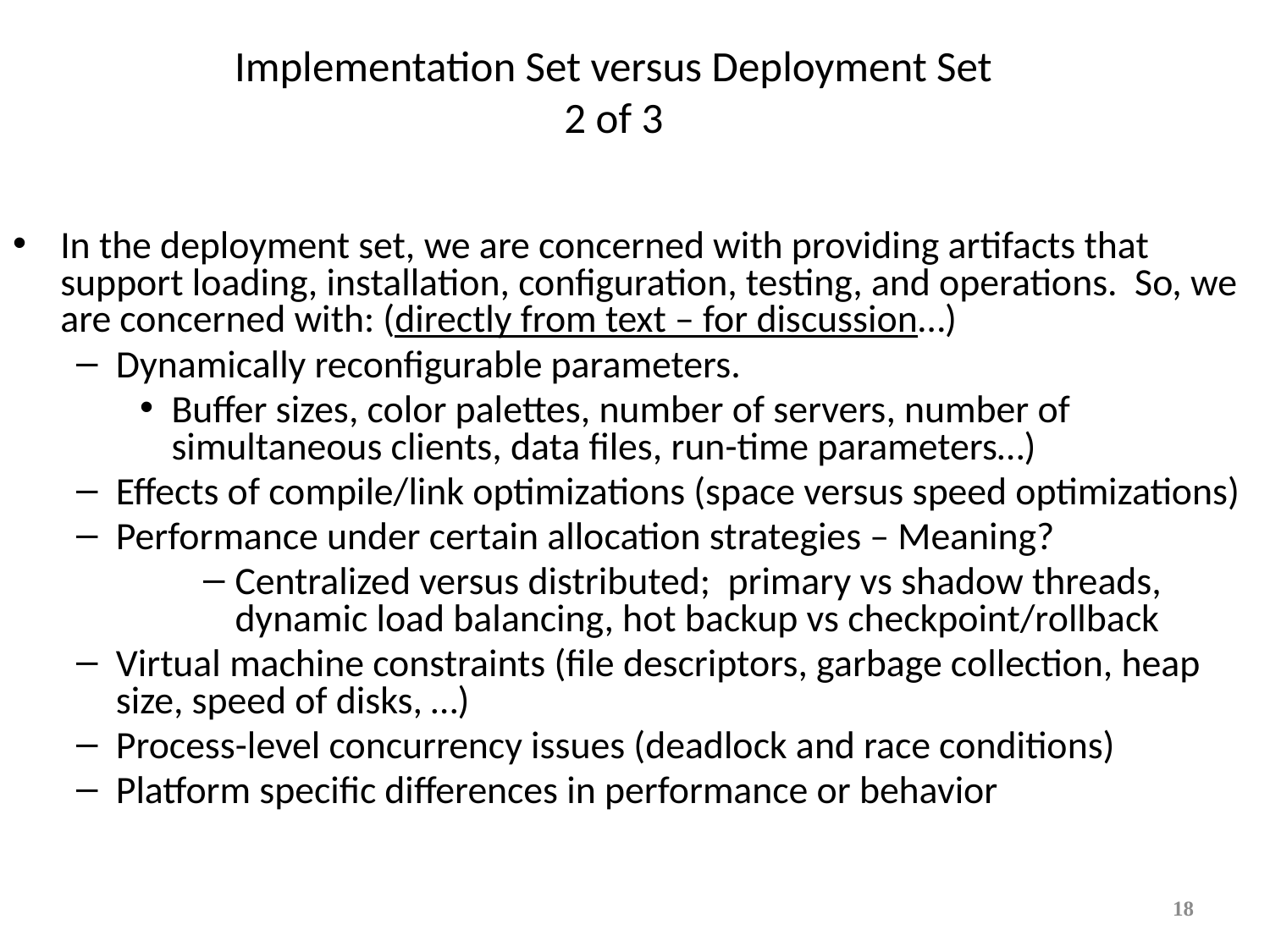

# Implementation Set versus Deployment Set 2 of 3
In the deployment set, we are concerned with providing artifacts that support loading, installation, configuration, testing, and operations.  So, we are concerned with: (directly from text – for discussion…)
Dynamically reconfigurable parameters.
Buffer sizes, color palettes, number of servers, number of simultaneous clients, data files, run-time parameters…)
Effects of compile/link optimizations (space versus speed optimizations)
Performance under certain allocation strategies – Meaning?
Centralized versus distributed;  primary vs shadow threads, dynamic load balancing, hot backup vs checkpoint/rollback
Virtual machine constraints (file descriptors, garbage collection, heap size, speed of disks, …)
Process-level concurrency issues (deadlock and race conditions)
Platform specific differences in performance or behavior

18